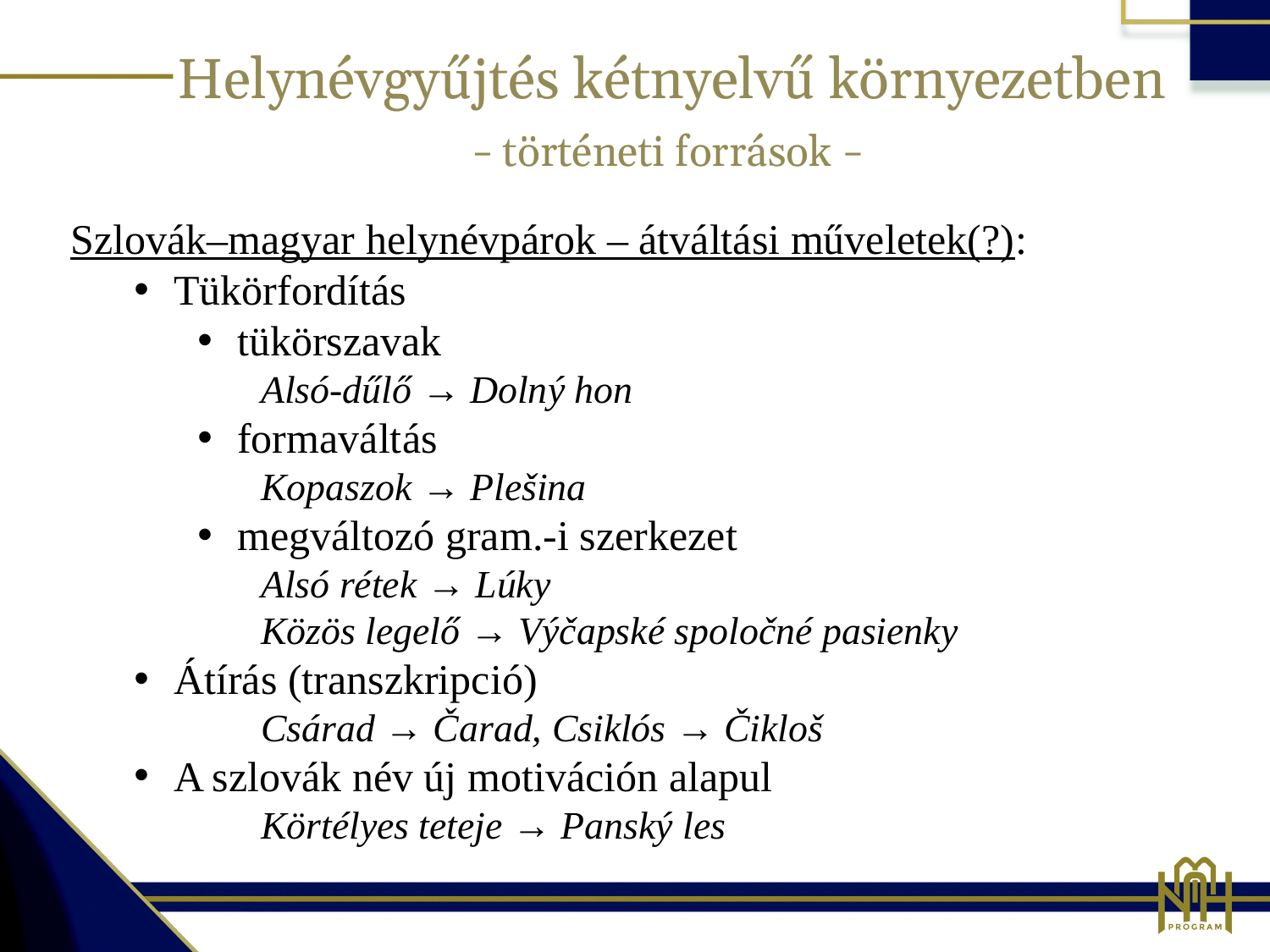

Helynévgyűjtés kétnyelvű környezetben
		   ‒ történeti források ‒

Szlovák–magyar helynévpárok – átváltási műveletek(?):
Tükörfordítás
tükörszavak
Alsó-dűlő → Dolný hon
formaváltás
Kopaszok → Plešina
megváltozó gram.-i szerkezet
Alsó rétek → Lúky
Közös legelő → Výčapské spoločné pasienky
Átírás (transzkripció)
Csárad → Čarad, Csiklós → Čikloš
A szlovák név új motiváción alapul
Körtélyes teteje → Panský les